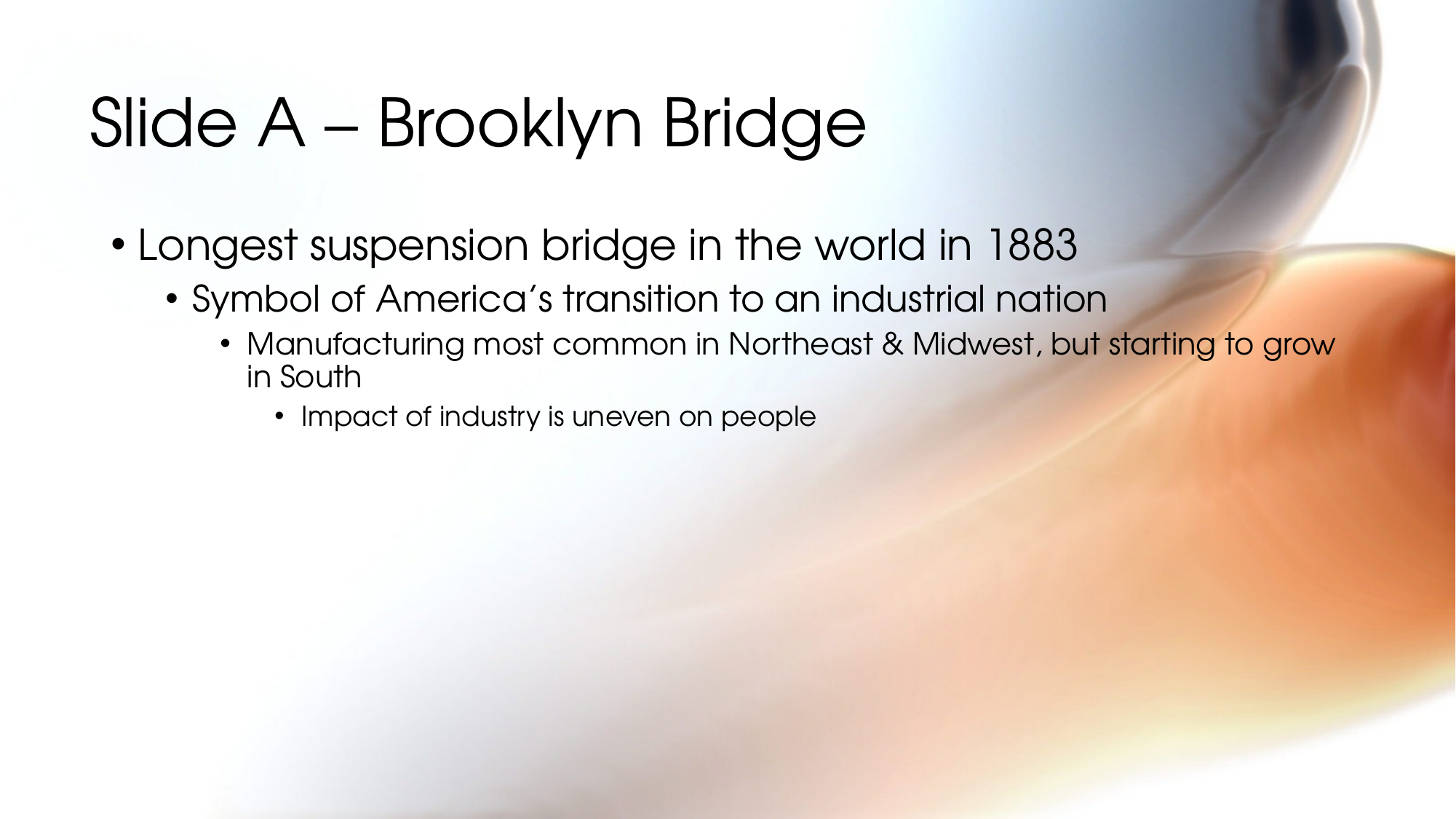

# Slide A – Brooklyn Bridge
Longest suspension bridge in the world in 1883
Symbol of America’s transition to an industrial nation
Manufacturing most common in Northeast & Midwest, but starting to grow in South
Impact of industry is uneven on people